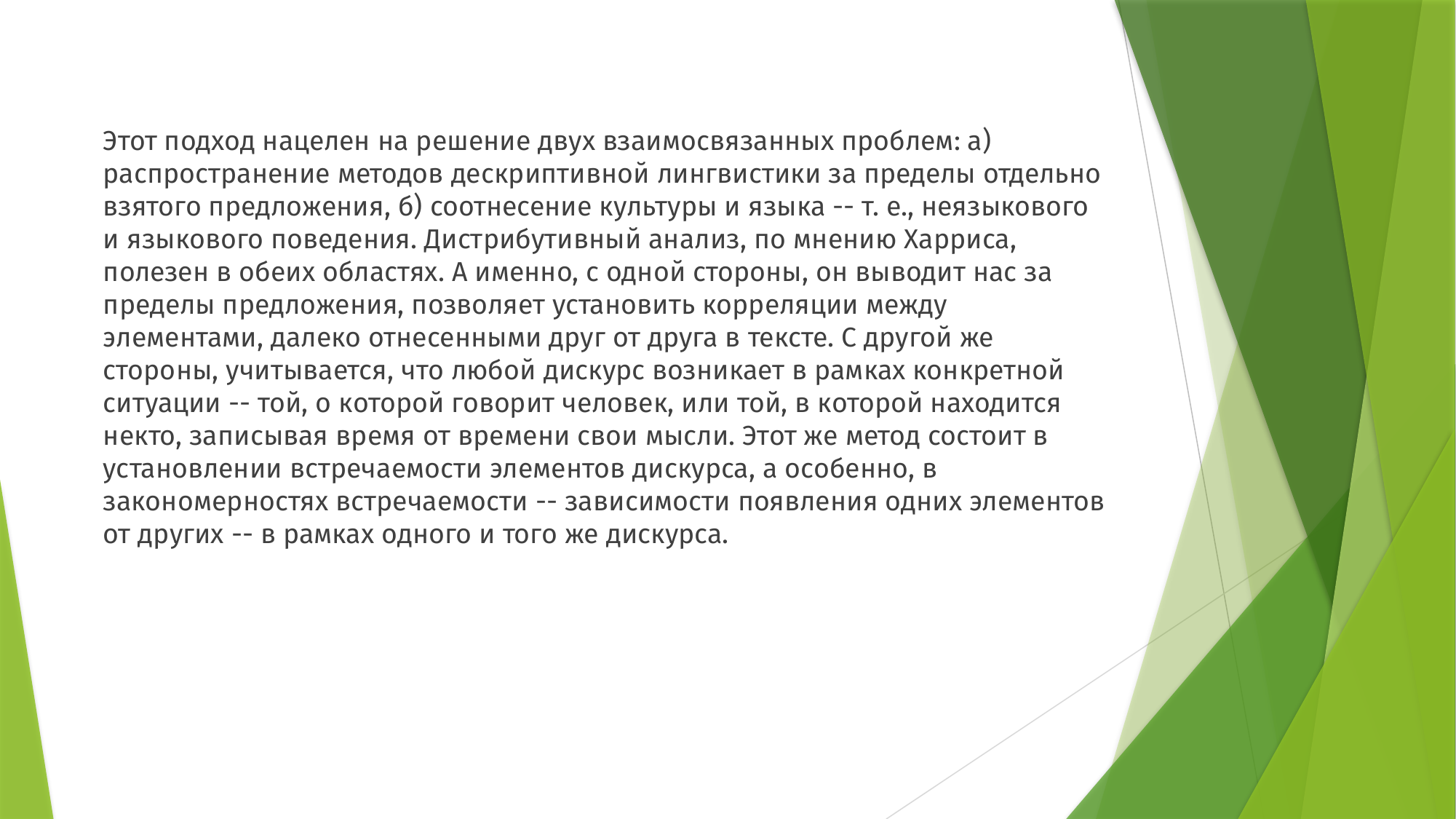

Этот подход нацелен на решение двух взаимосвязанных проблем: a) распространение методов дескриптивной лингвистики за пределы отдельно взятого предложения, б) соотнесение культуры и языка -- т. е., неязыкового и языкового поведения. Дистрибутивный анализ, по мнению Харриса, полезен в обеих областях. А именно, с одной стороны, он выводит нас за пределы предложения, позволяет установить корреляции между элементами, далеко отнесенными друг от друга в тексте. С другой же стороны, учитывается, что любой дискурс возникает в рамках конкретной ситуации -- той, о которой говорит человек, или той, в которой находится некто, записывая время от времени свои мысли. Этот же метод состоит в установлении встречаемости элементов дискурса, а особенно, в закономерностях встречаемости -- зависимости появления одних элементов от других -- в рамках одного и того же дискурса.